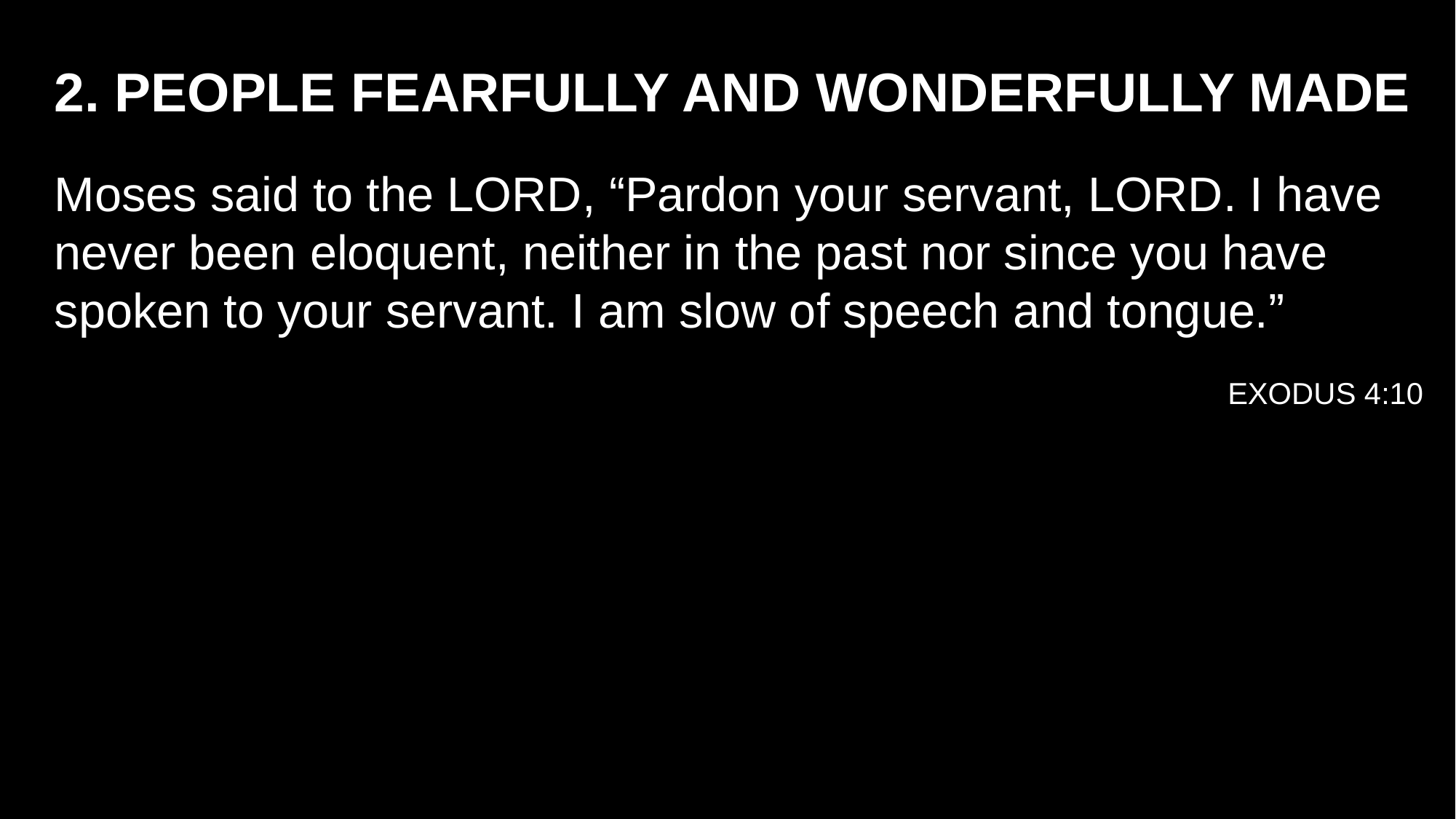

2. PEOPLE FEARFULLY AND WONDERFULLY MADE
Moses said to the LORD, “Pardon your servant, LORD. I have never been eloquent, neither in the past nor since you have spoken to your servant. I am slow of speech and tongue.”

EXODUS 4:10